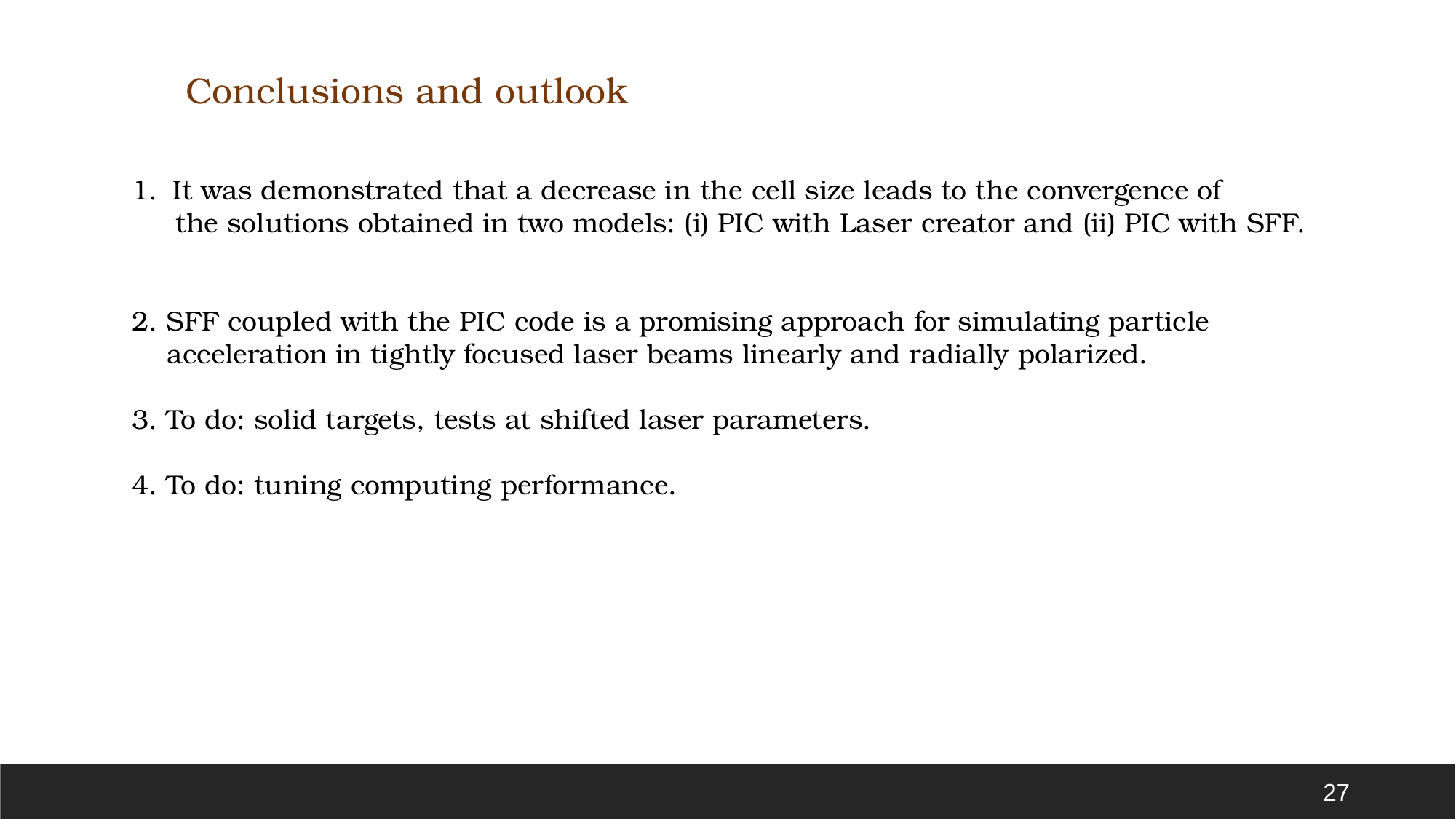

Conclusions and outlook
It was demonstrated that a decrease in the cell size leads to the convergence of
     the solutions obtained in two models: (i) PIC with Laser creator and (ii) PIC with SFF.

2. SFF coupled with the PIC code is a promising approach for simulating particle
    acceleration in tightly focused laser beams linearly and radially polarized.

3. To do: solid targets, tests at shifted laser parameters.

4. To do: tuning computing performance.
27